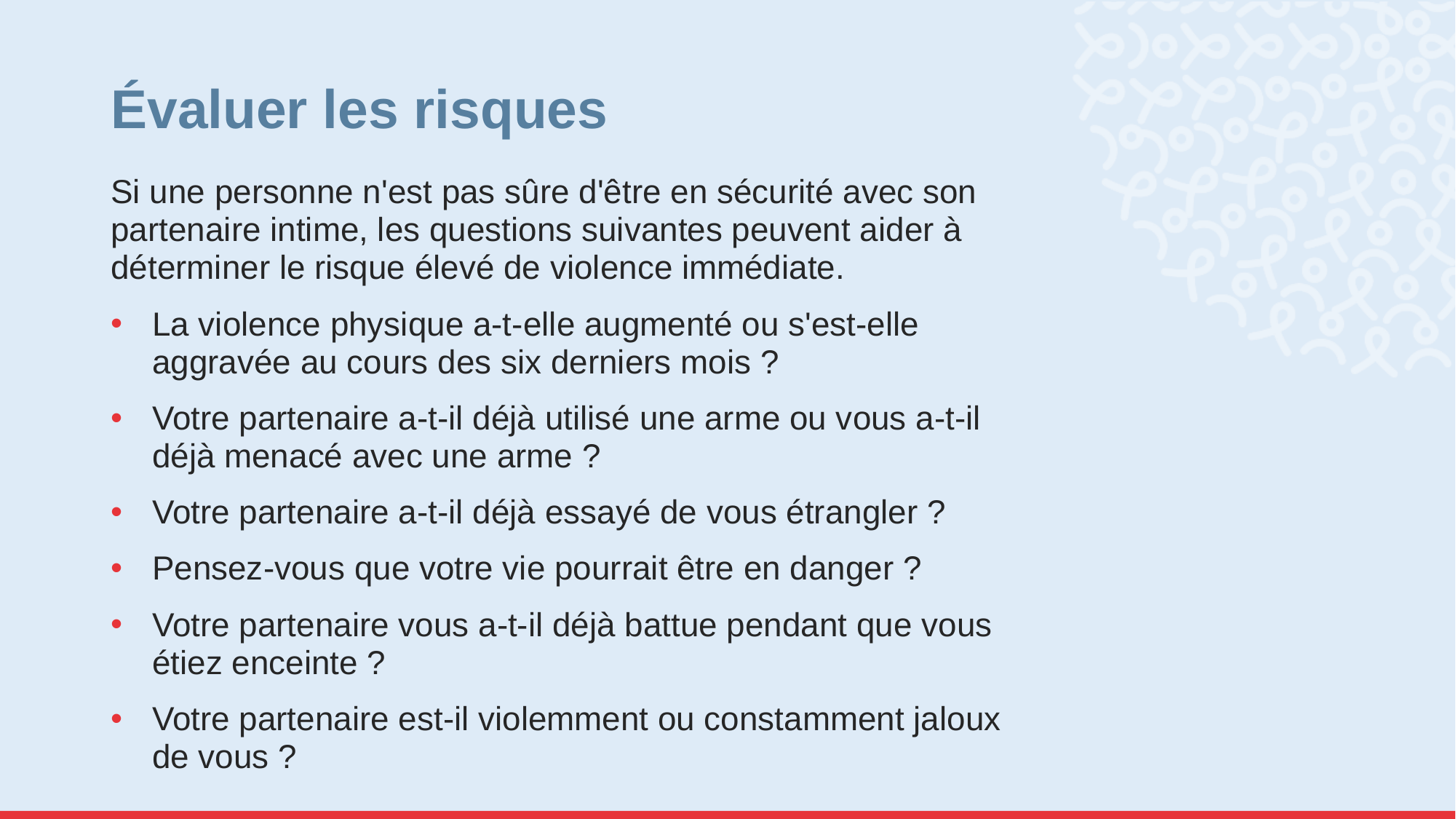

# Évaluer les risques
Si une personne n'est pas sûre d'être en sécurité avec son partenaire intime, les questions suivantes peuvent aider à déterminer le risque élevé de violence immédiate.
La violence physique a-t-elle augmenté ou s'est-elle aggravée au cours des six derniers mois ?
Votre partenaire a-t-il déjà utilisé une arme ou vous a-t-il déjà menacé avec une arme ?
Votre partenaire a-t-il déjà essayé de vous étrangler ?
Pensez-vous que votre vie pourrait être en danger ?
Votre partenaire vous a-t-il déjà battue pendant que vous étiez enceinte ?
Votre partenaire est-il violemment ou constamment jaloux de vous ?